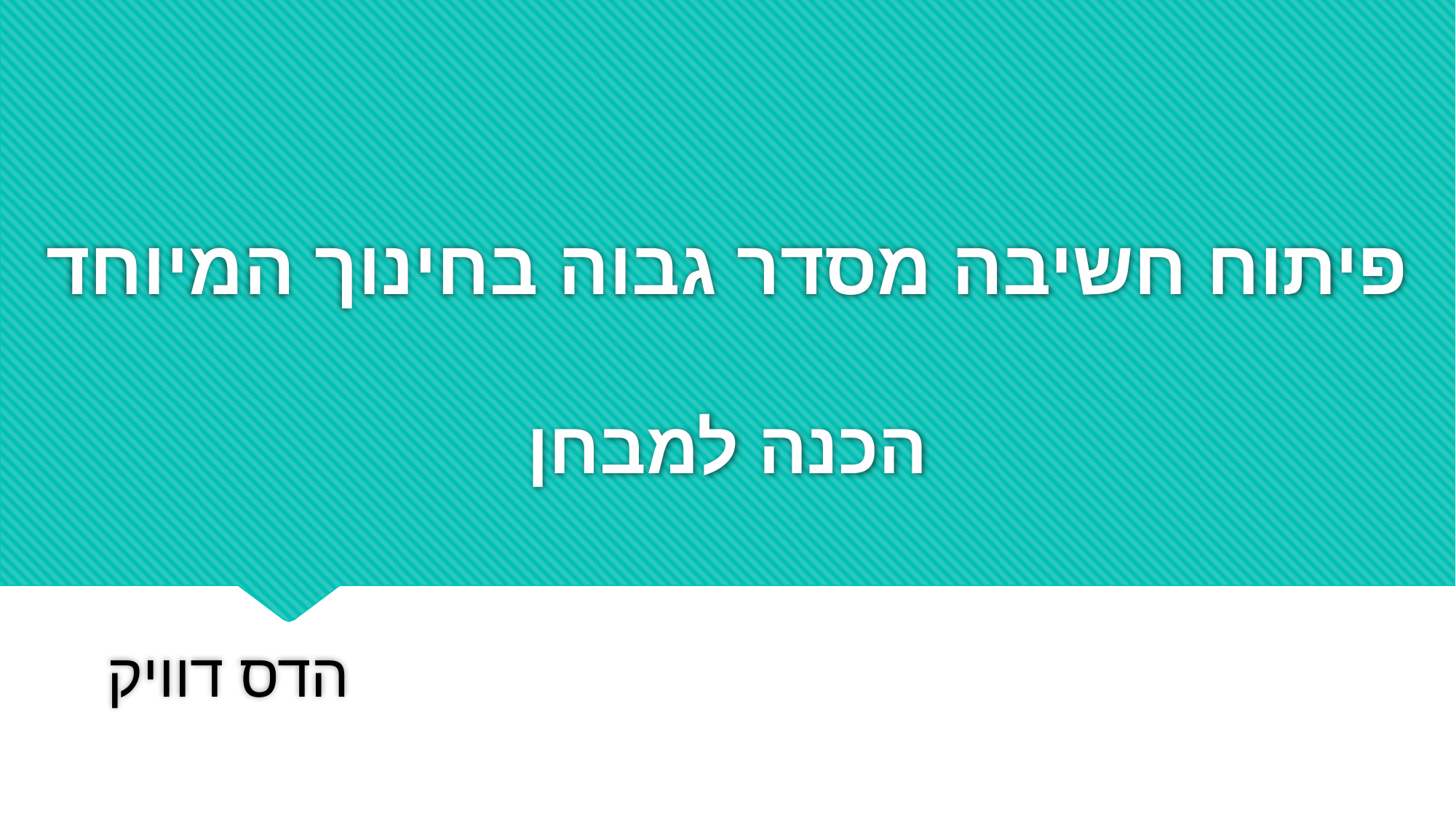

# פיתוח חשיבה מסדר גבוה בחינוך המיוחד הכנה למבחן
הדס דוויק